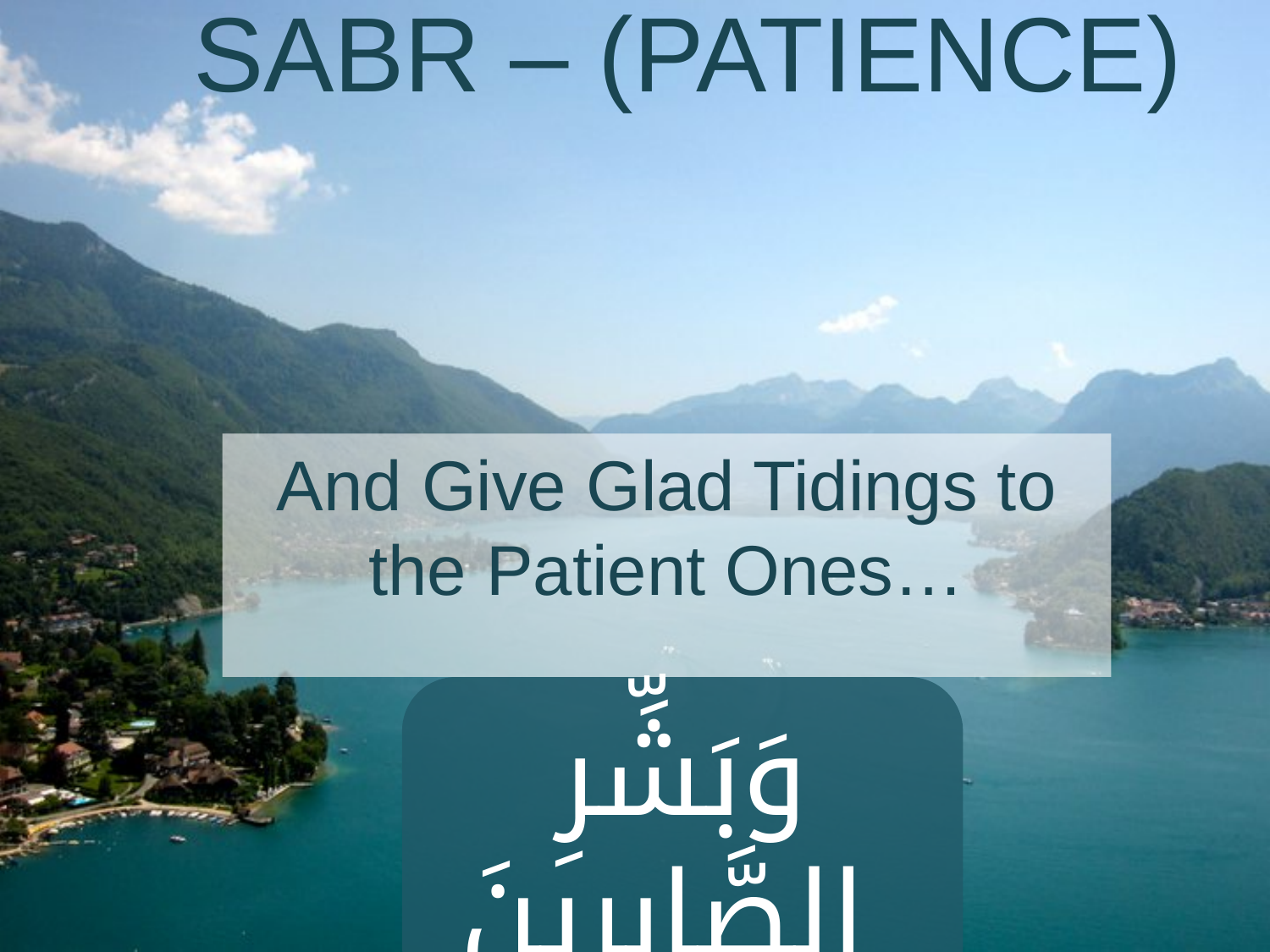

# SABR – (PATIENCE)
And Give Glad Tidings to the Patient Ones…
وَبَشِّرِ الصَّابِرِينَ